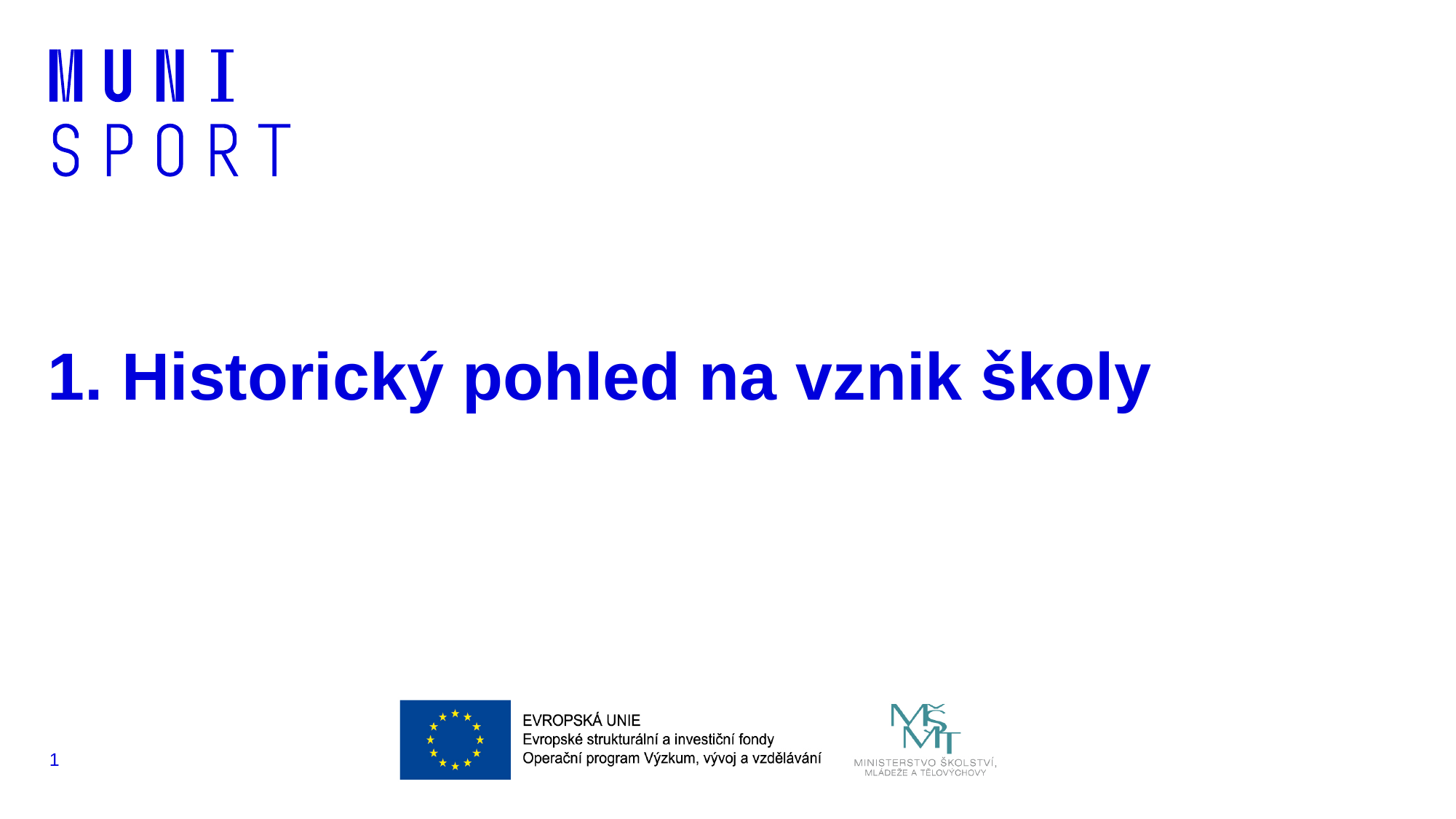

# 1. Historický pohled na vznik školy

1